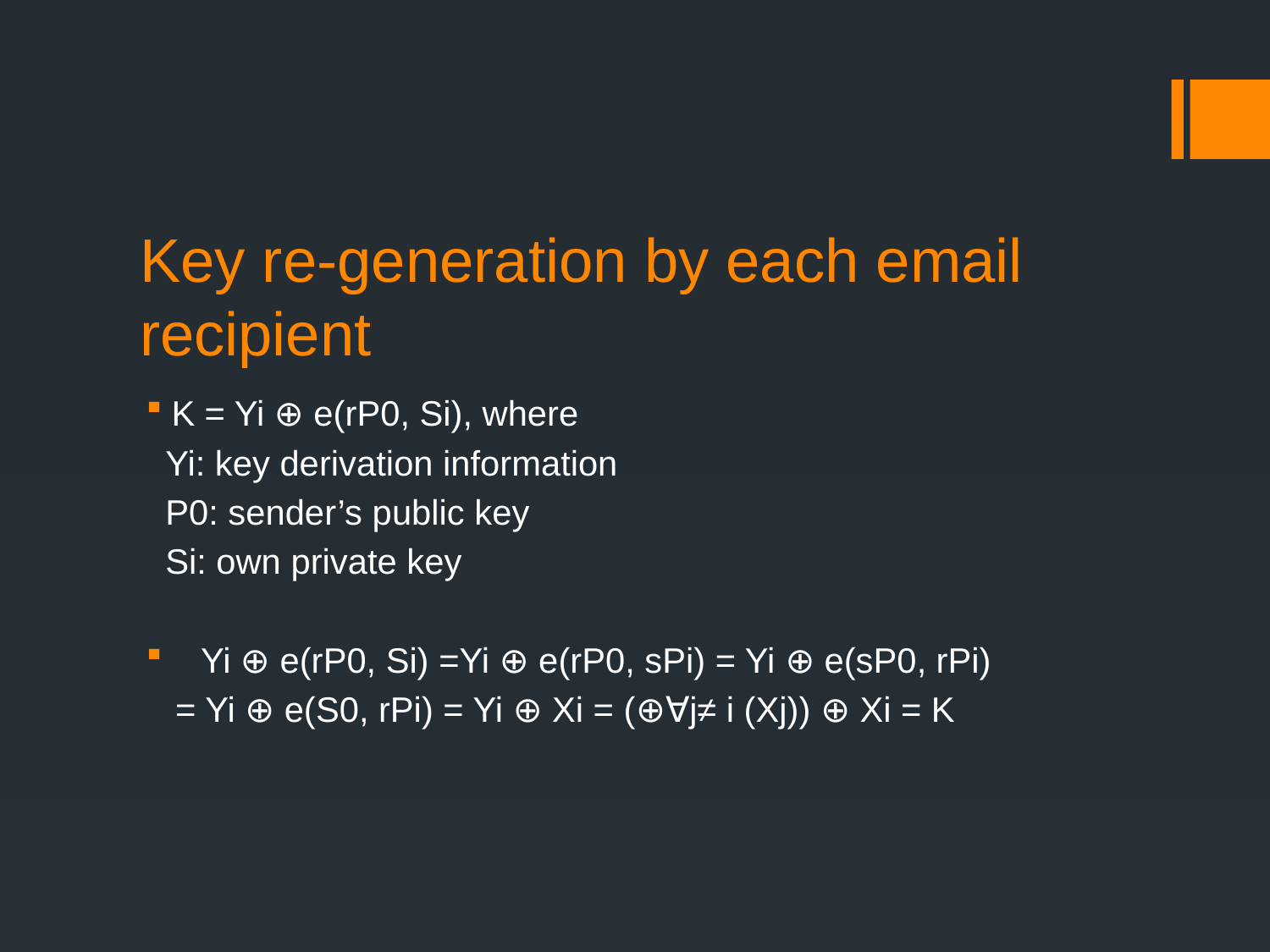

# Key re-generation by each email recipient
K = Yi ⊕ e(rP0, Si), where
  Yi: key derivation information
  P0: sender’s public key
  Si: own private key

   Yi ⊕ e(rP0, Si) =Yi ⊕ e(rP0, sPi) = Yi ⊕ e(sP0, rPi)
   = Yi ⊕ e(S0, rPi) = Yi ⊕ Xi = (⊕∀j≠ i (Xj)) ⊕ Xi = K